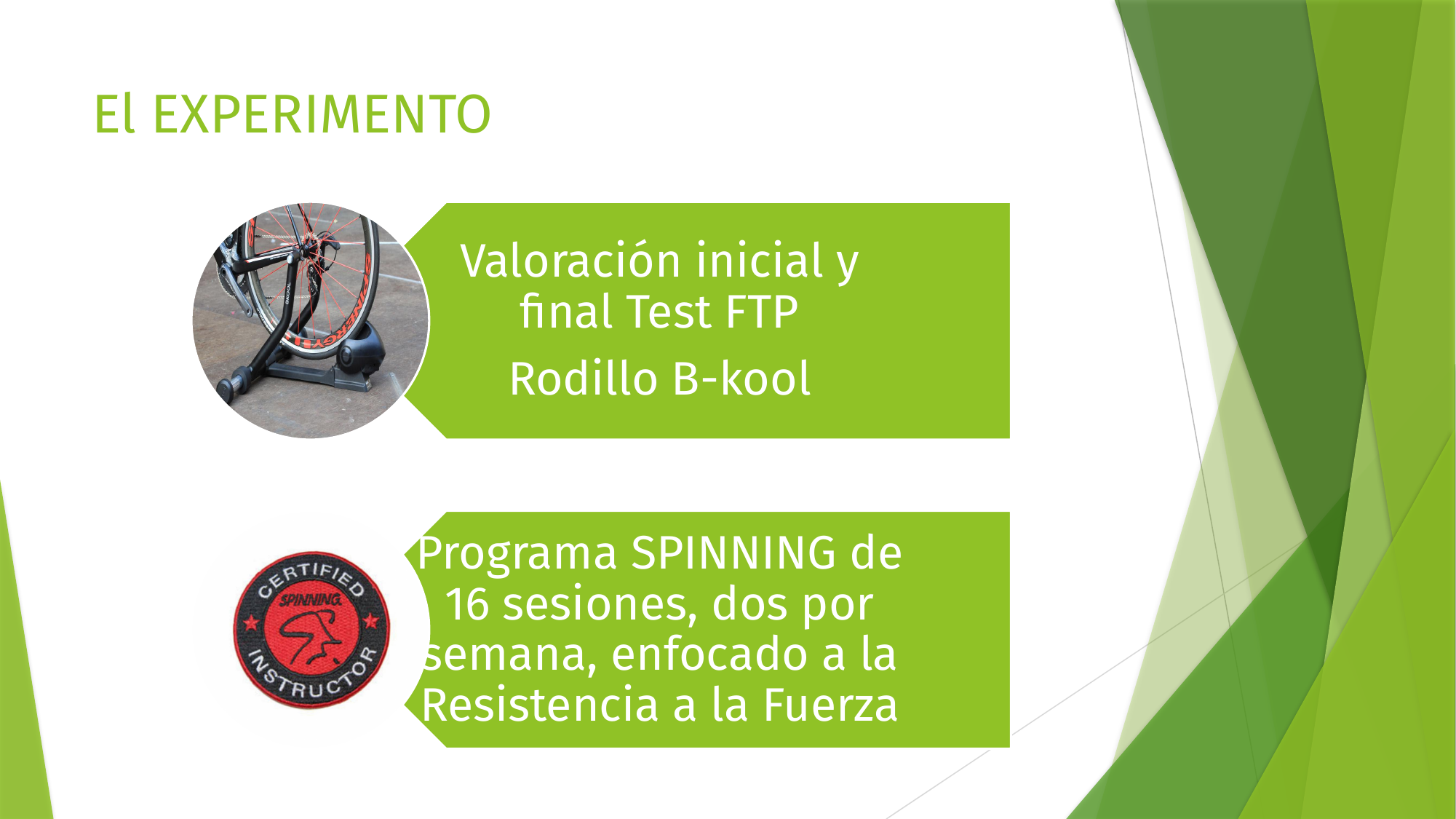

# El EXPERIMENTO
Valoración inicial y final Test FTP
Rodillo B-kool
Programa SPINNING de 16 sesiones, dos por semana, enfocado a la Resistencia a la Fuerza